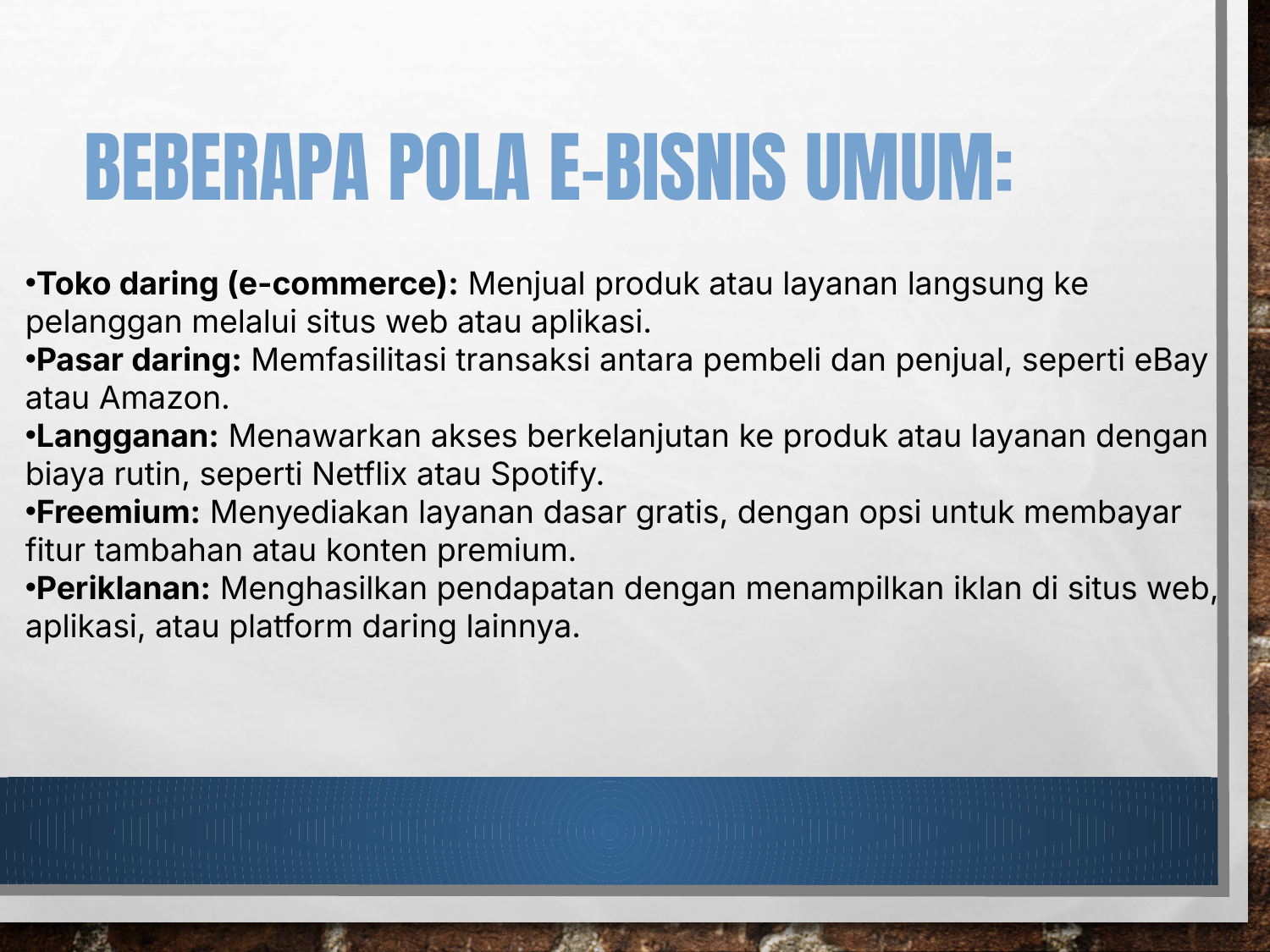

# beberapa pola e-bisnis umum:
Toko daring (e-commerce): Menjual produk atau layanan langsung ke pelanggan melalui situs web atau aplikasi.
Pasar daring: Memfasilitasi transaksi antara pembeli dan penjual, seperti eBay atau Amazon.
Langganan: Menawarkan akses berkelanjutan ke produk atau layanan dengan biaya rutin, seperti Netflix atau Spotify.
Freemium: Menyediakan layanan dasar gratis, dengan opsi untuk membayar fitur tambahan atau konten premium.
Periklanan: Menghasilkan pendapatan dengan menampilkan iklan di situs web, aplikasi, atau platform daring lainnya.